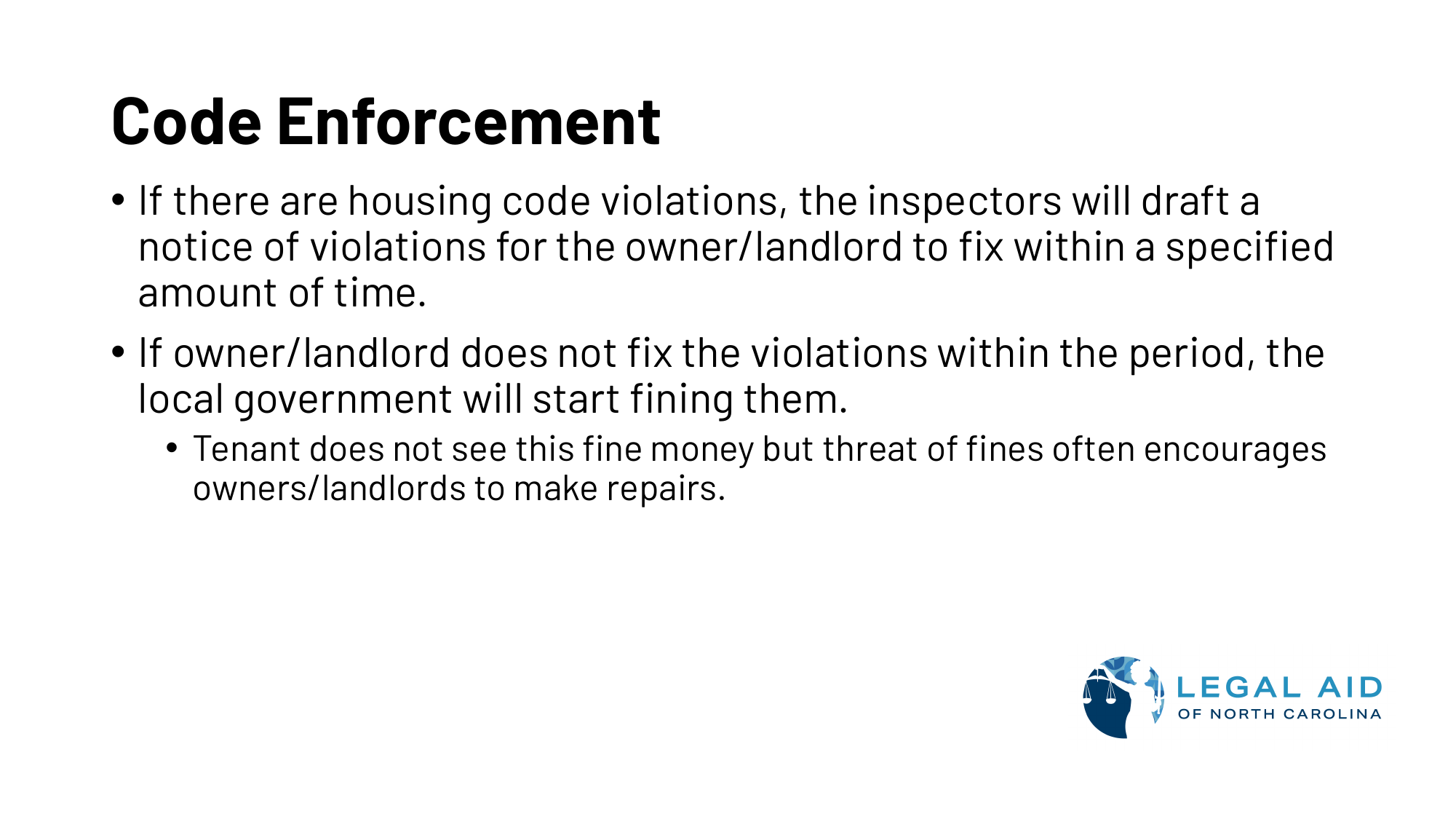

# Code Enforcement
If there are housing code violations, the inspectors will draft a notice of violations for the owner/landlord to fix within a specified amount of time.
If owner/landlord does not fix the violations within the period, the local government will start fining them.
Tenant does not see this fine money but threat of fines often encourages owners/landlords to make repairs.